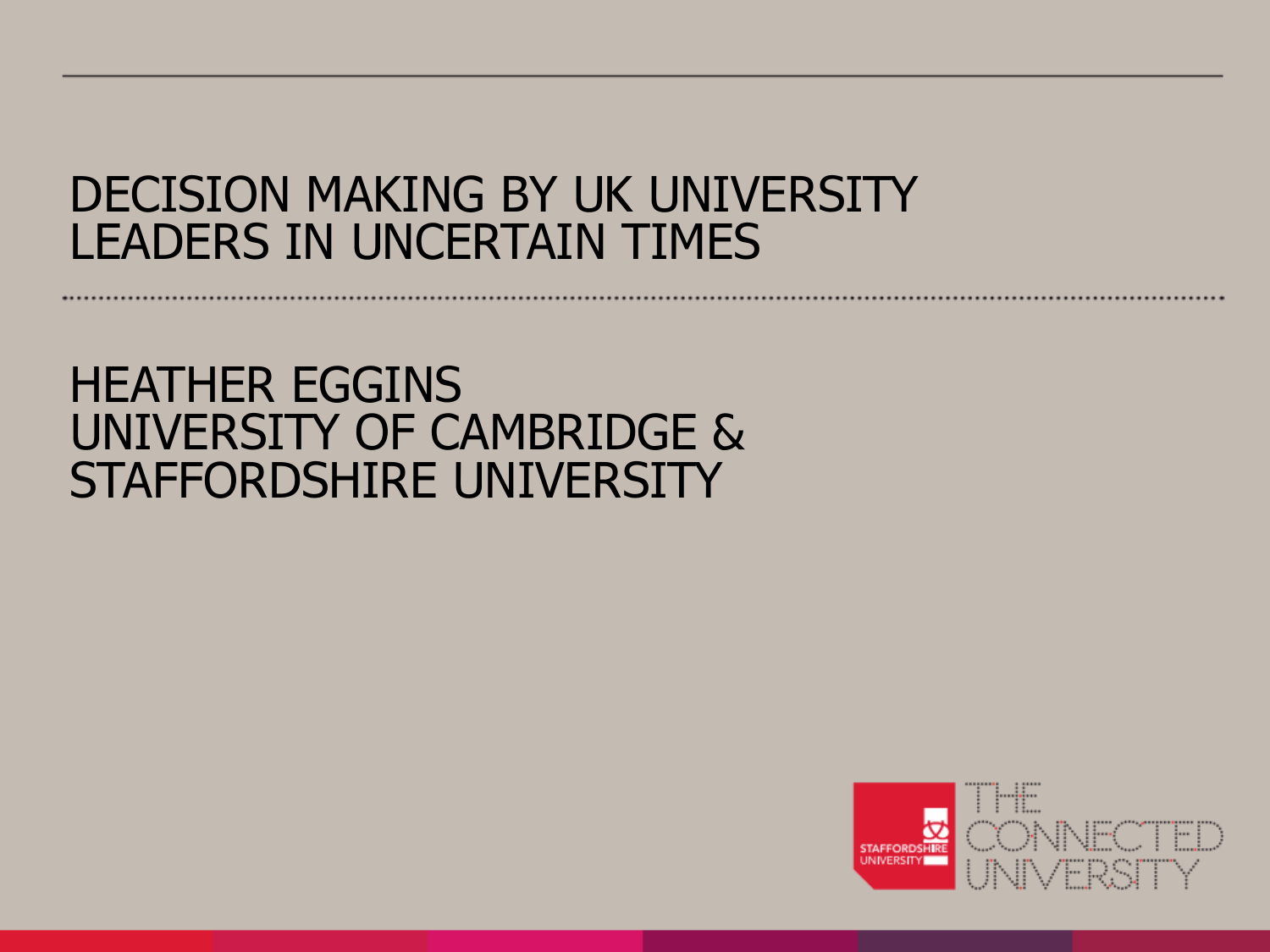

# DECISION MAKING BY UK UNIVERSITY LEADERS IN UNCERTAIN TIMES HEATHER EGGINS UNIVERSITY OF CAMBRIDGE & STAFFORDSHIRE UNIVERSITY